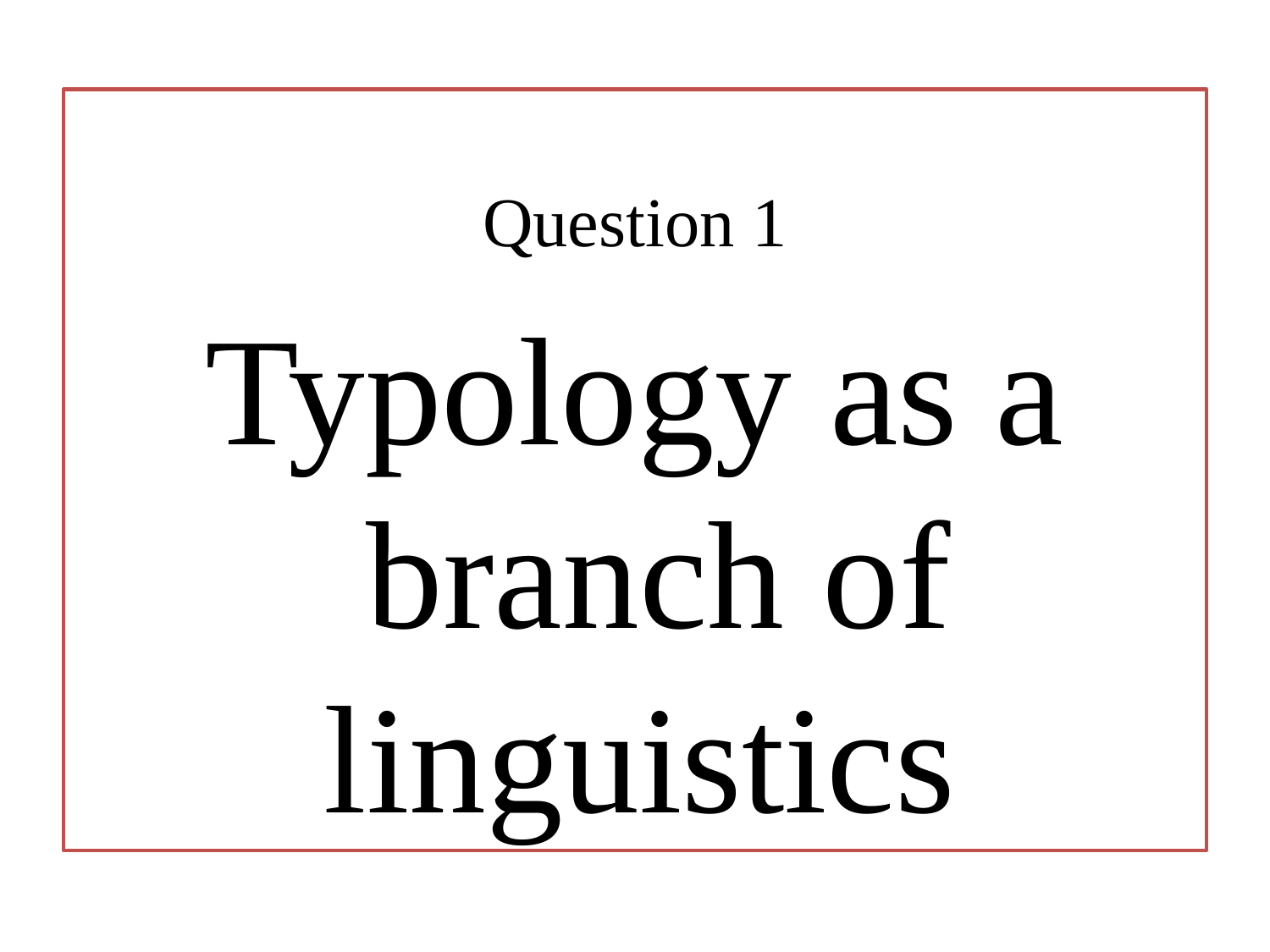

Question 1
Typology as a branch of linguistics